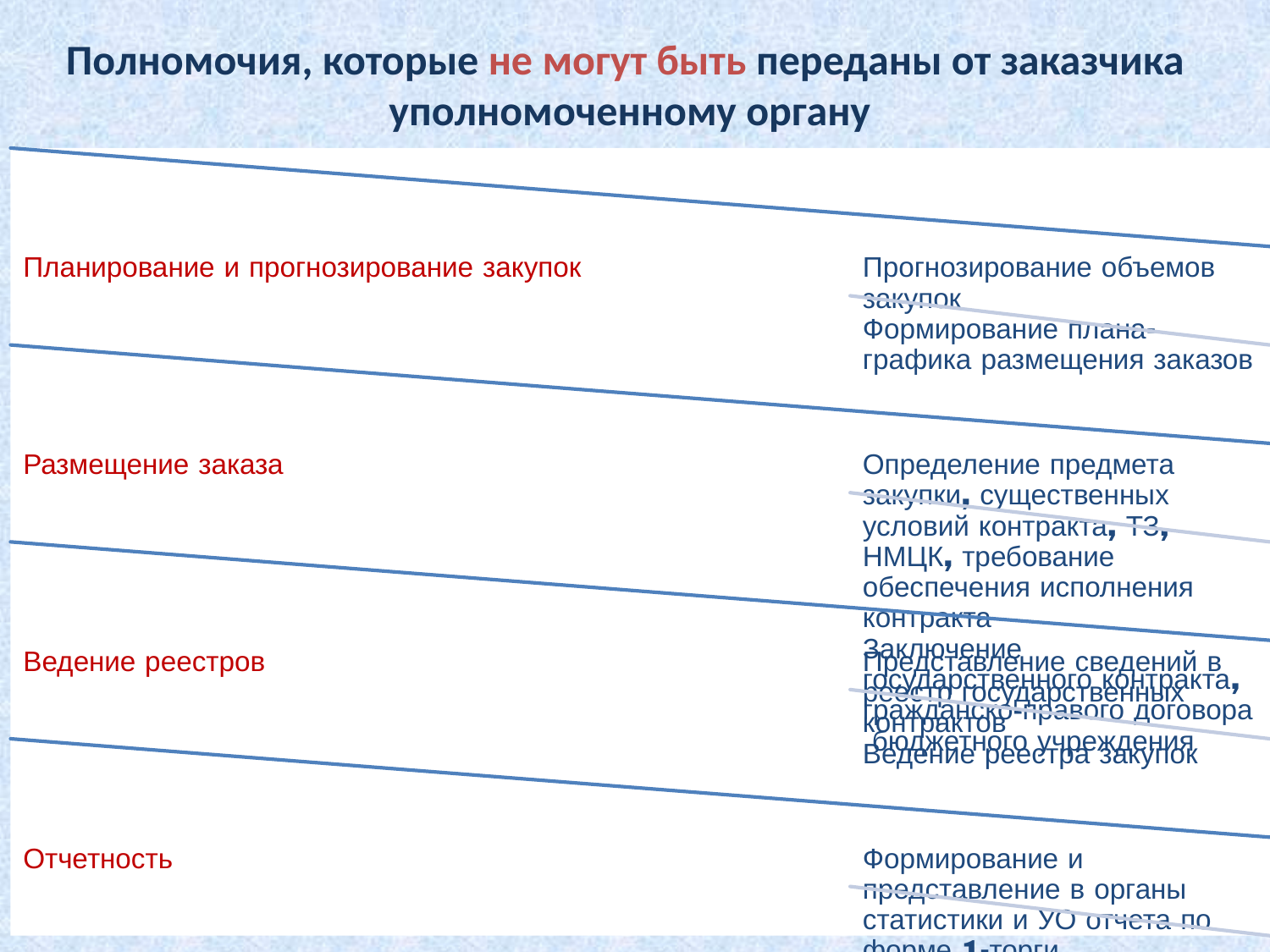

Полномочия, которые не могут быть переданы от заказчика  уполномоченному органу
Планирование и прогнозирование закупок
Прогнозирование объемов закупок
Формирование плана-графика размещения заказов
Размещение заказа
Ведение реестров
Отчетность